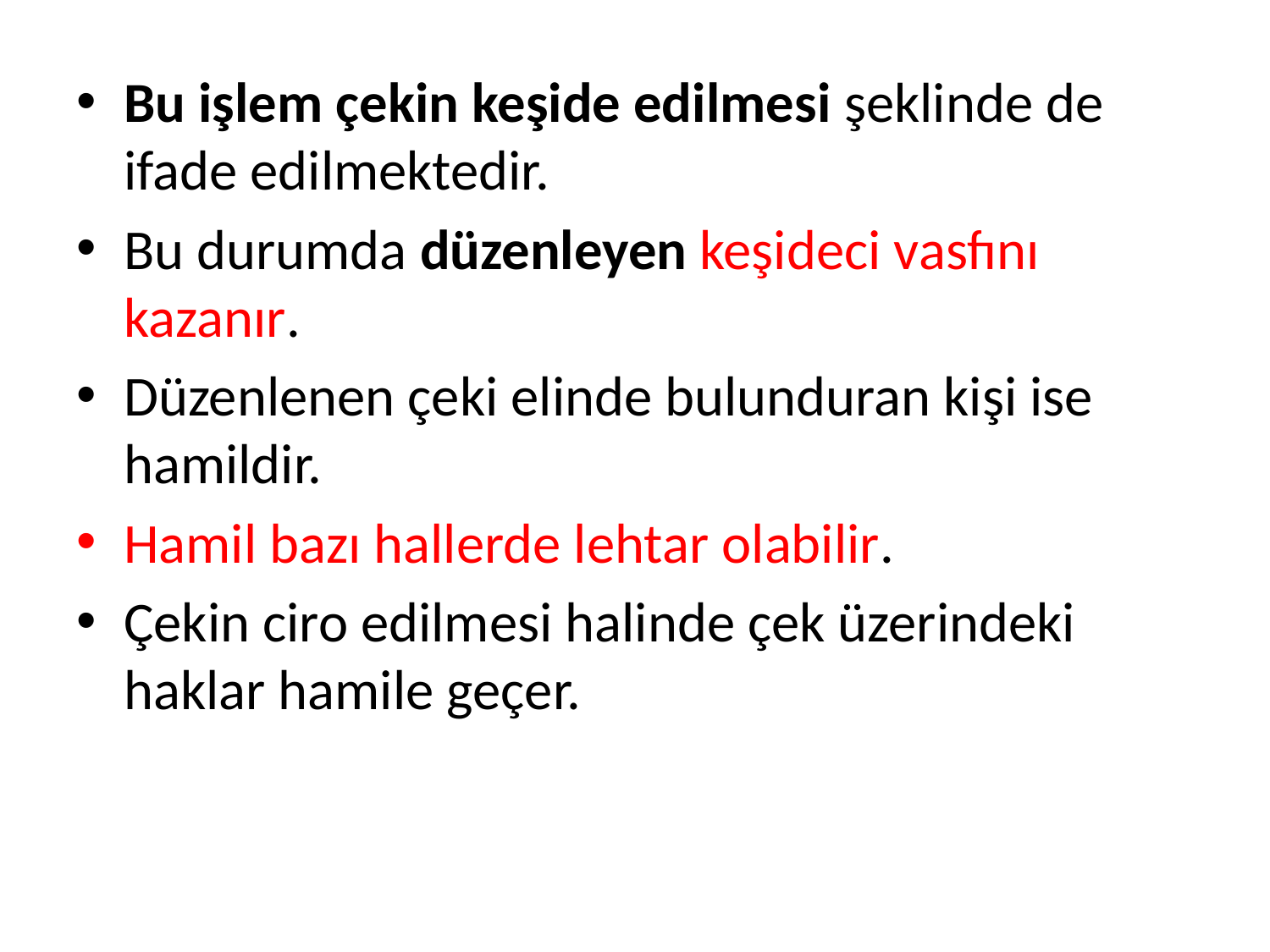

Bu işlem çekin keşide edilmesi şeklinde de ifade edilmektedir.
Bu durumda düzenleyen keşideci vasfını kazanır.
Düzenlenen çeki elinde bulunduran kişi ise hamildir.
Hamil bazı hallerde lehtar olabilir.
Çekin ciro edilmesi halinde çek üzerindeki haklar hamile geçer.